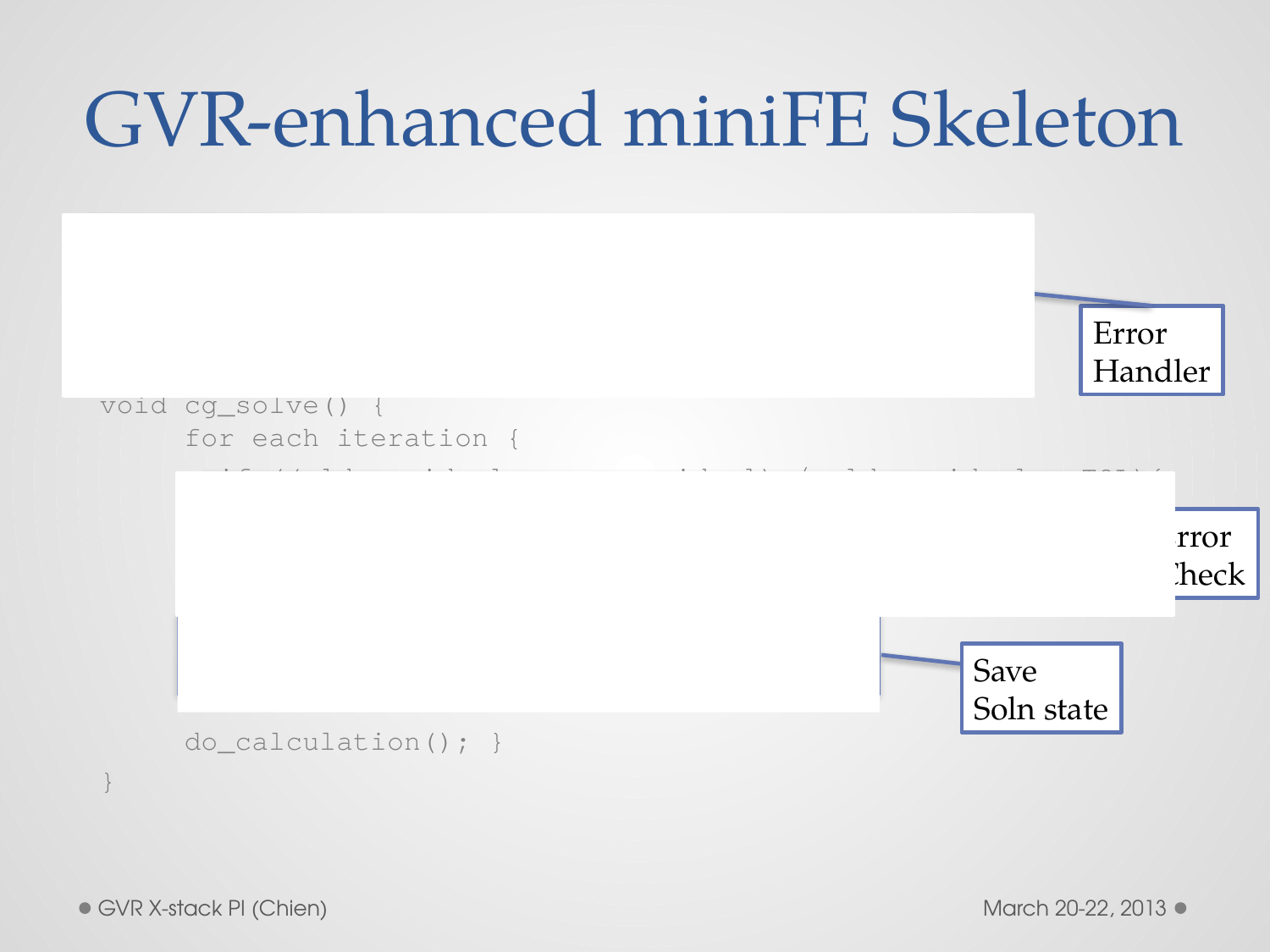

# GVR-enhanced miniFE Skeleton

GDS_status_t handle_error(gds, local_buffer{
      GDS_get(local_buffer, gds);
      GDS_resume();
}
void cg_solve() {
     for each iteration {
       if ((old_residual - new_residual) / old_residual > TOL){
          GDS_raise_error(gds_r, r);
          recalculate_residual();
       }
     if (iteration % CP_INTERVAL == 0) {
        GDS_put(r, gds_r); }

     do_calculation(); }
}

Error
Handler

Error
Check

Save
Soln state

GVR X-stack PI (Chien)
March 20-22, 2013